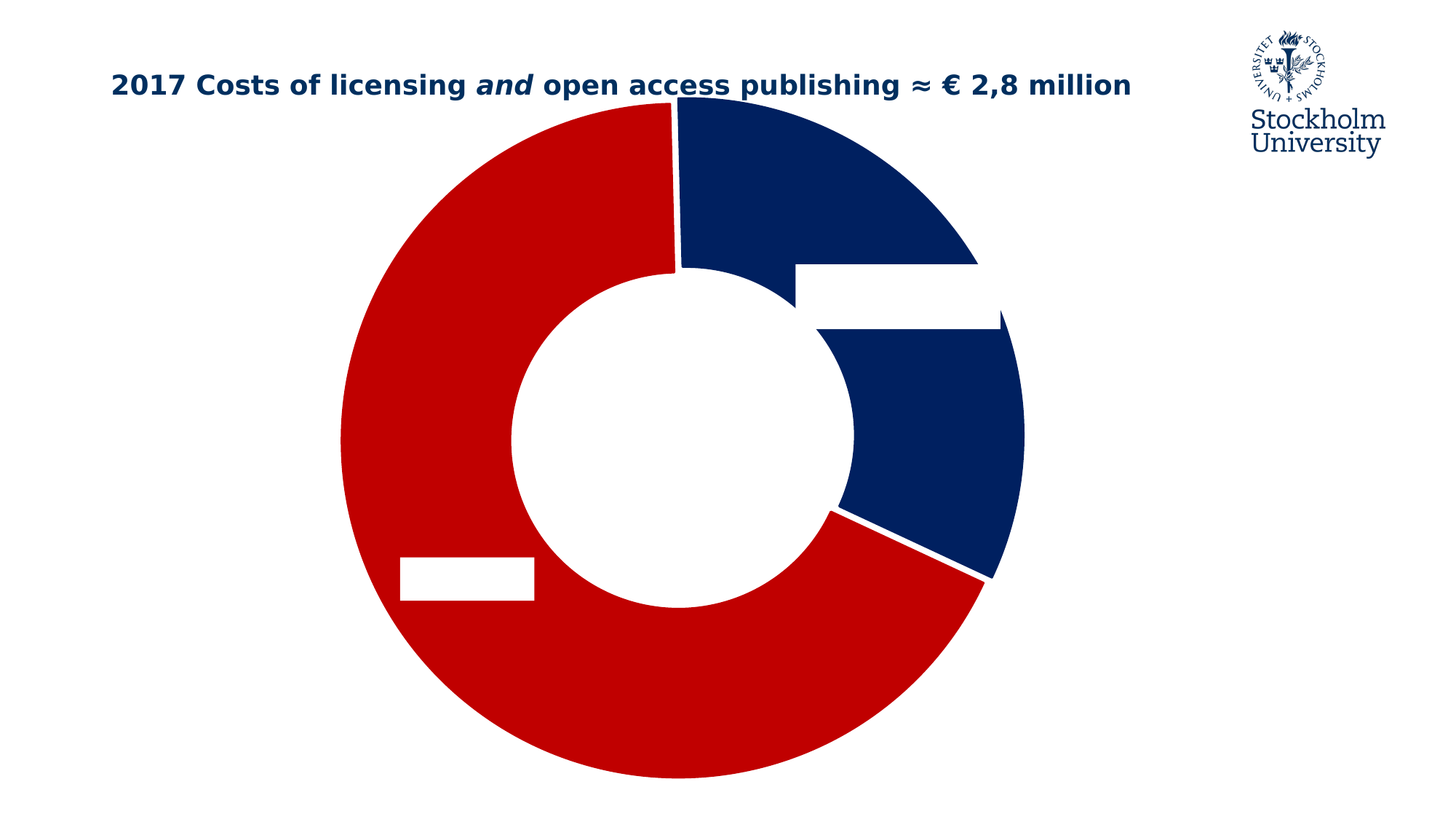

2017 Costs of licensing and open access publishing ≈ € 2,8 million

### Chart

| Category |  |
|---|---|
| Licensing costs | 1885662.8301153264 |
| OA publishing costs
(incl ev. memberships) | 901436.7976338064 |